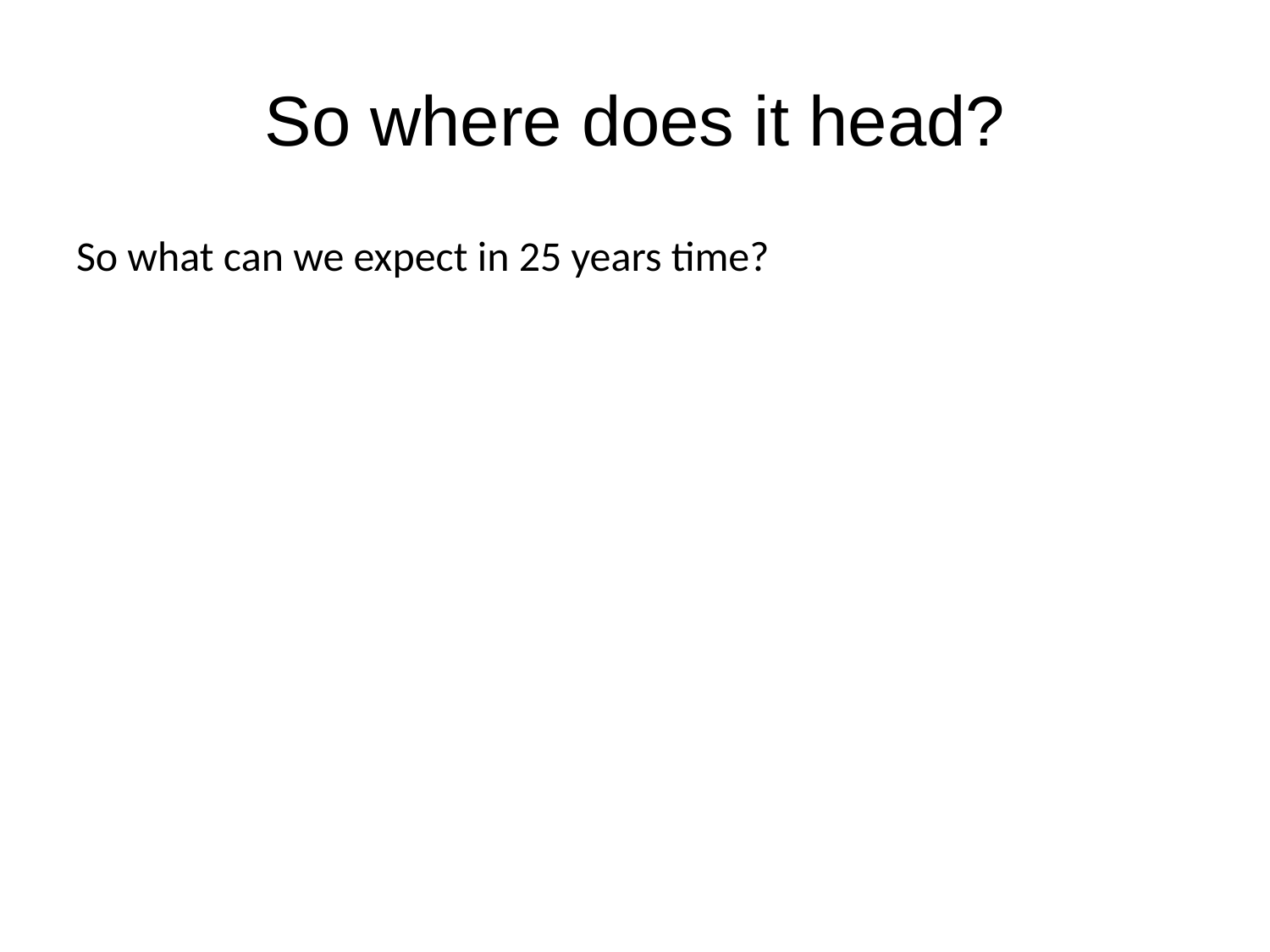

# So where does it head?
So what can we expect in 25 years time?